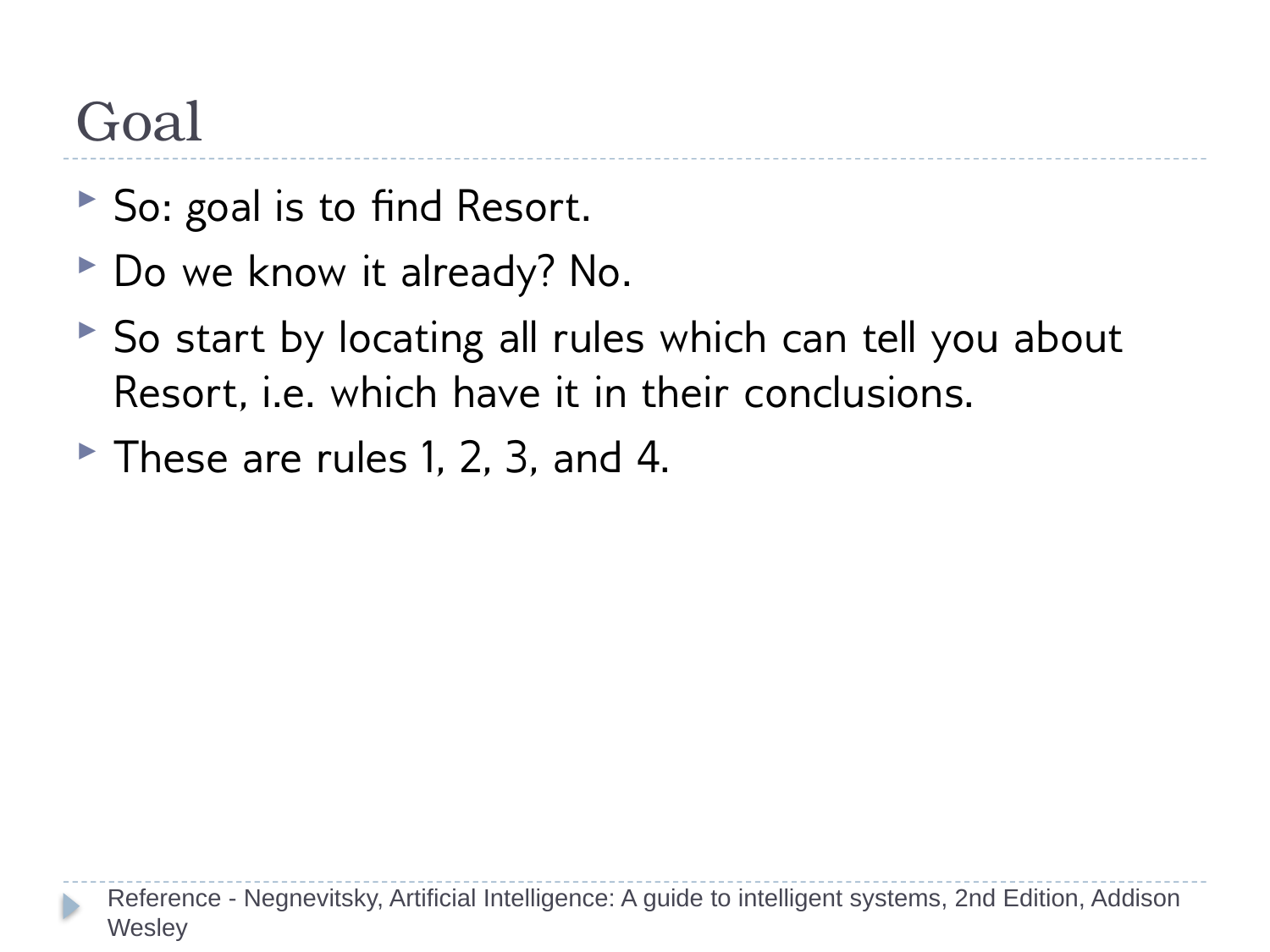

# Goal
So: goal is to find Resort.
Do we know it already? No.
So start by locating all rules which can tell you about Resort, i.e. which have it in their conclusions.
These are rules 1, 2, 3, and 4.
Reference - Negnevitsky, Artificial Intelligence: A guide to intelligent systems, 2nd Edition, Addison Wesley